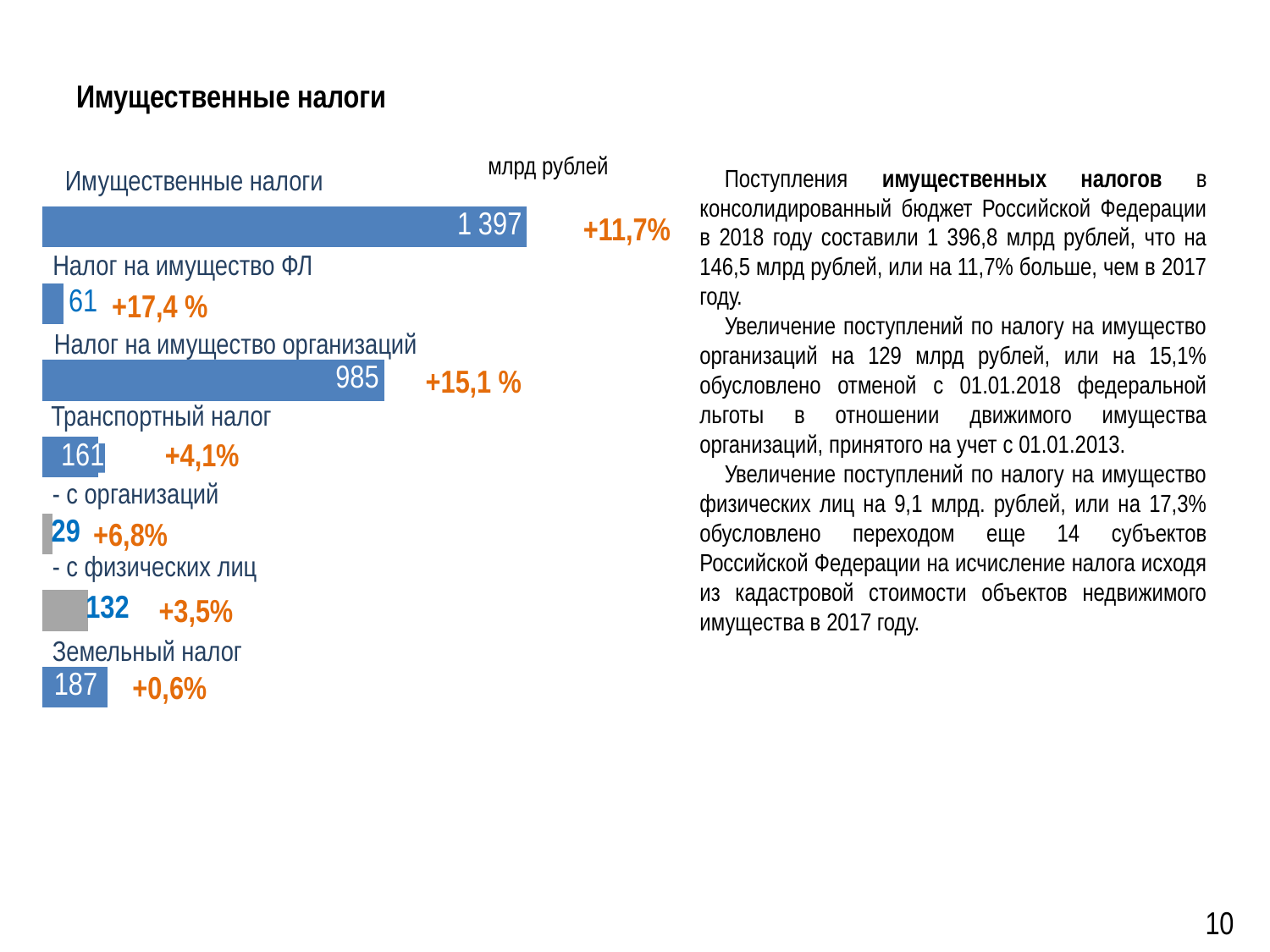

# Имущественные налоги
млрд рублей

Налог на имущество ФЛ
  +17,4 %
Налог на имущество организаций
+15,1 %
Транспортный налог
+4,1%
- с организаций
+6,8%
- с физических лиц
+3,5%
Земельный налог
+0,6%

### Chart

| Category | Ряд 1 |
|---|---|
|  | 187.0 |
| Категория 1 | 132.0 |
| Категория 2 | 29.1 |
| Категория 3 | 161.2 |
Имущественные налоги
Поступления имущественных налогов в консолидированный бюджет Российской Федерации в 2018 году составили 1 396,8 млрд рублей, что на 146,5 млрд рублей, или на 11,7% больше, чем в 2017 году.
Увеличение поступлений по налогу на имущество организаций на 129 млрд рублей, или на 15,1% обусловлено отменой с 01.01.2018 федеральной льготы в отношении движимого имущества организаций, принятого на учет с 01.01.2013.
Увеличение поступлений по налогу на имущество физических лиц на 9,1 млрд. рублей, или на 17,3% обусловлено переходом еще 14 субъектов Российской Федерации на исчисление налога исходя из кадастровой стоимости объектов недвижимого имущества в 2017 году.

+11,7%
10